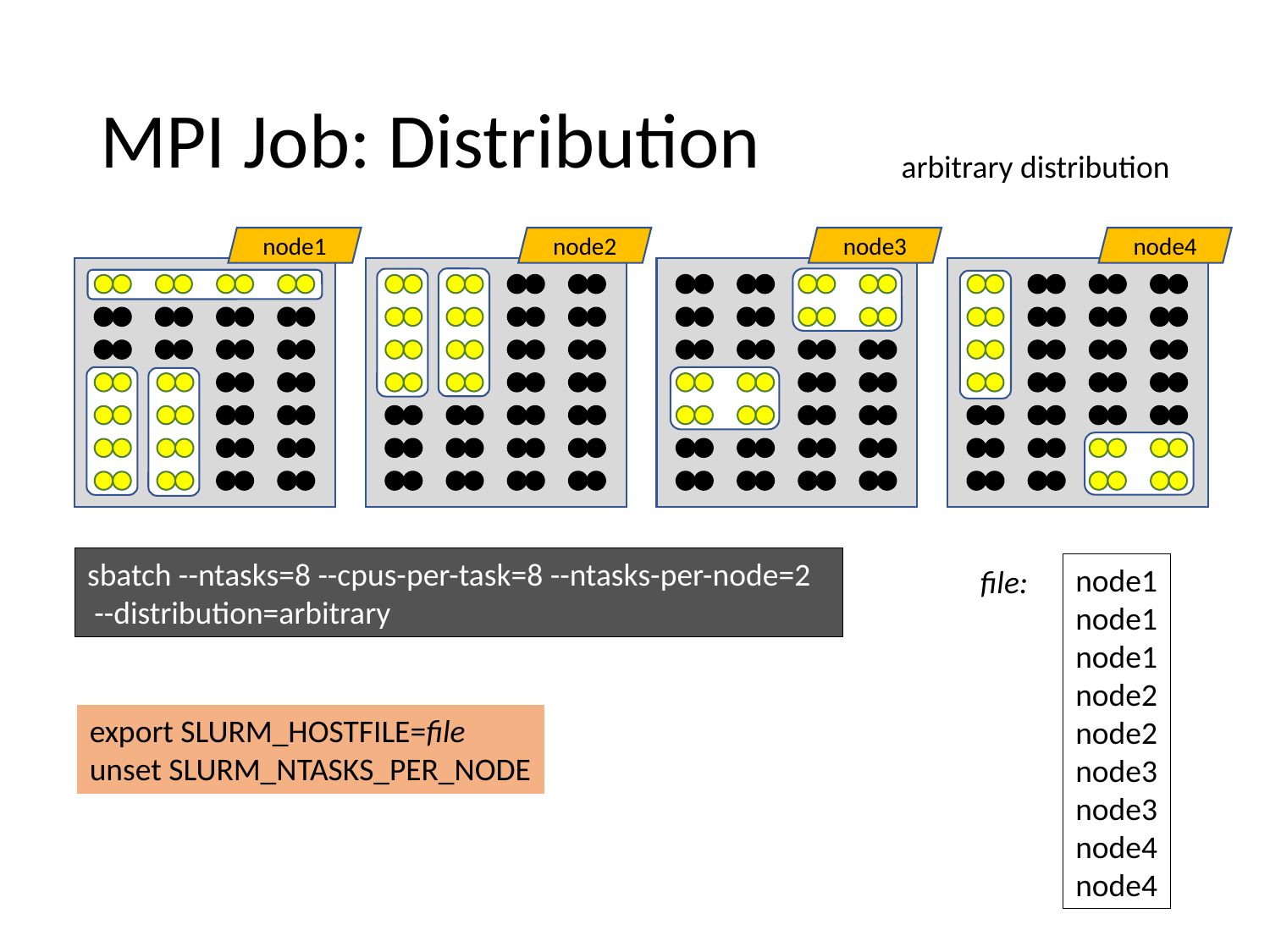

# MPI Job: Distribution
arbitrary distribution
node1
node2
node3
node4

sbatch --ntasks=8 --cpus-per-task=8 --ntasks-per-node=2
 --distribution=arbitrary
node1
node1
node1
node2
node2
node3
node3
node4
node4
file:
export SLURM_HOSTFILE=file
unset SLURM_NTASKS_PER_NODE